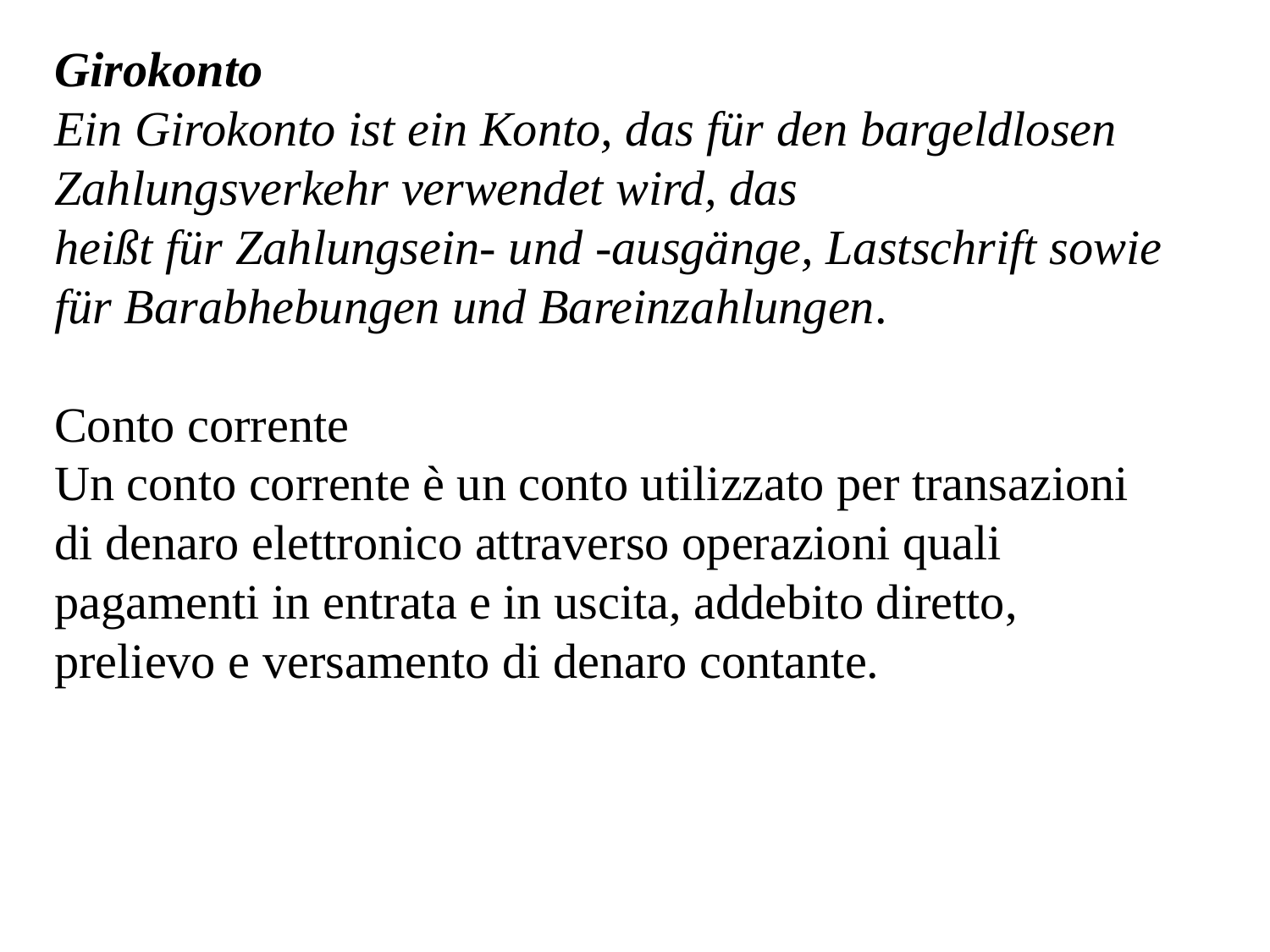

Girokonto
Ein Girokonto ist ein Konto, das für den bargeldlosen Zahlungsverkehr verwendet wird, das
heißt für Zahlungsein- und -ausgänge, Lastschrift sowie für Barabhebungen und Bareinzahlungen.

Conto corrente
Un conto corrente è un conto utilizzato per transazioni di denaro elettronico attraverso operazioni quali pagamenti in entrata e in uscita, addebito diretto, prelievo e versamento di denaro contante.